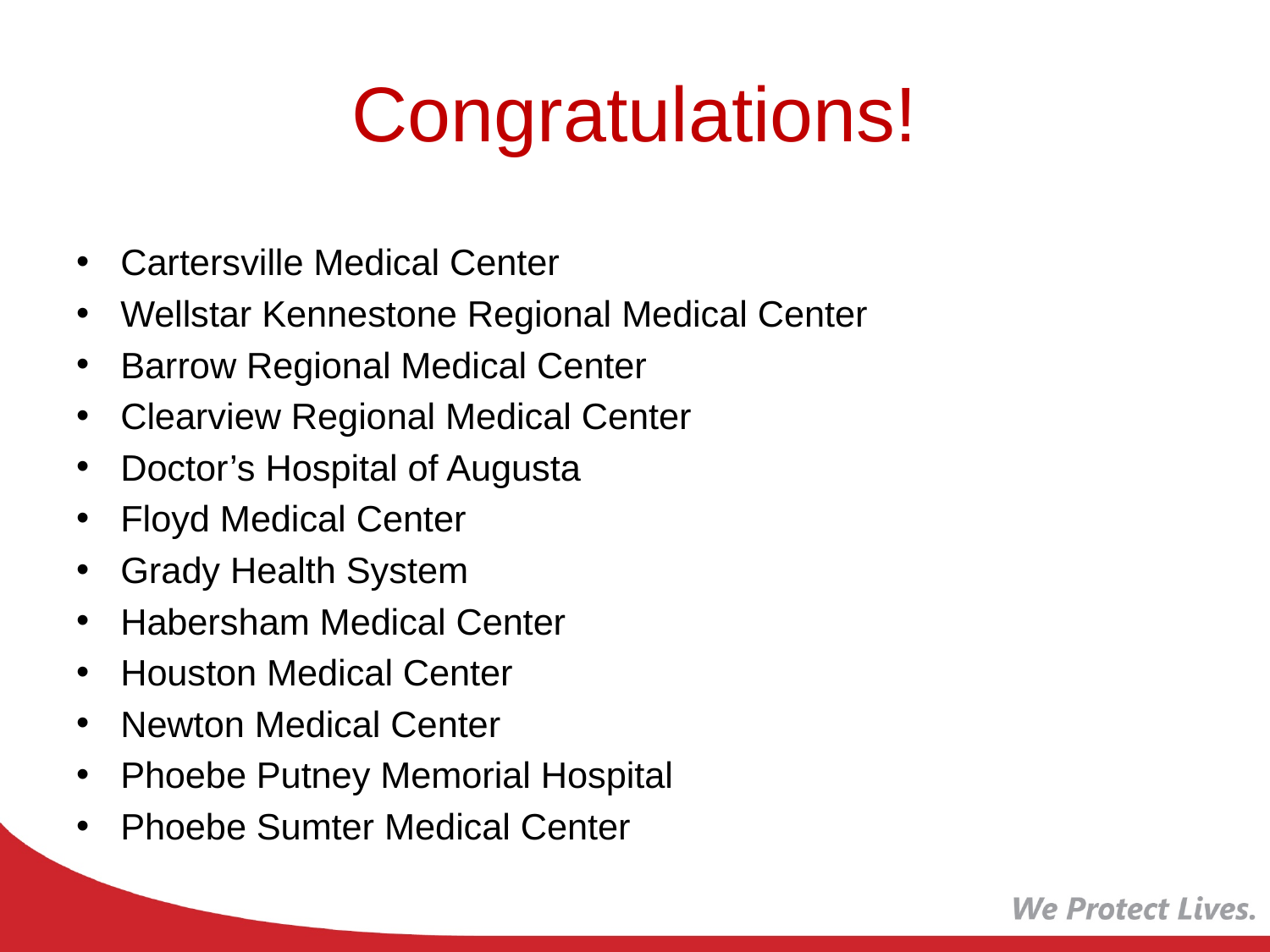

# Congratulations!
Cartersville Medical Center
Wellstar Kennestone Regional Medical Center
Barrow Regional Medical Center
Clearview Regional Medical Center
Doctor’s Hospital of Augusta
Floyd Medical Center
Grady Health System
Habersham Medical Center
Houston Medical Center
Newton Medical Center
Phoebe Putney Memorial Hospital
Phoebe Sumter Medical Center